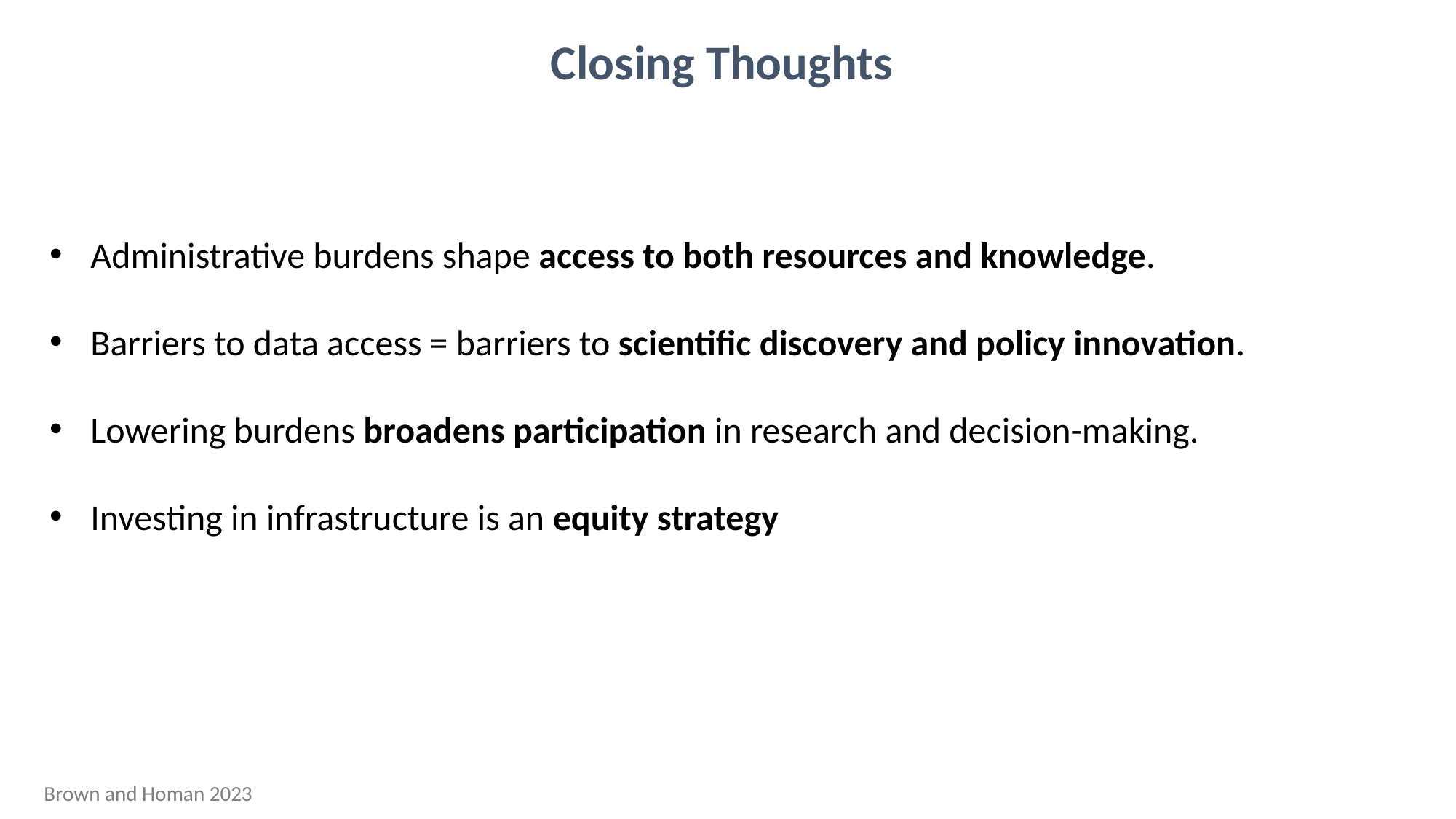

Closing Thoughts
Administrative burdens shape access to both resources and knowledge.

Barriers to data access = barriers to scientific discovery and policy innovation.

Lowering burdens broadens participation in research and decision-making.

Investing in infrastructure is an equity strategy
Brown and Homan 2023